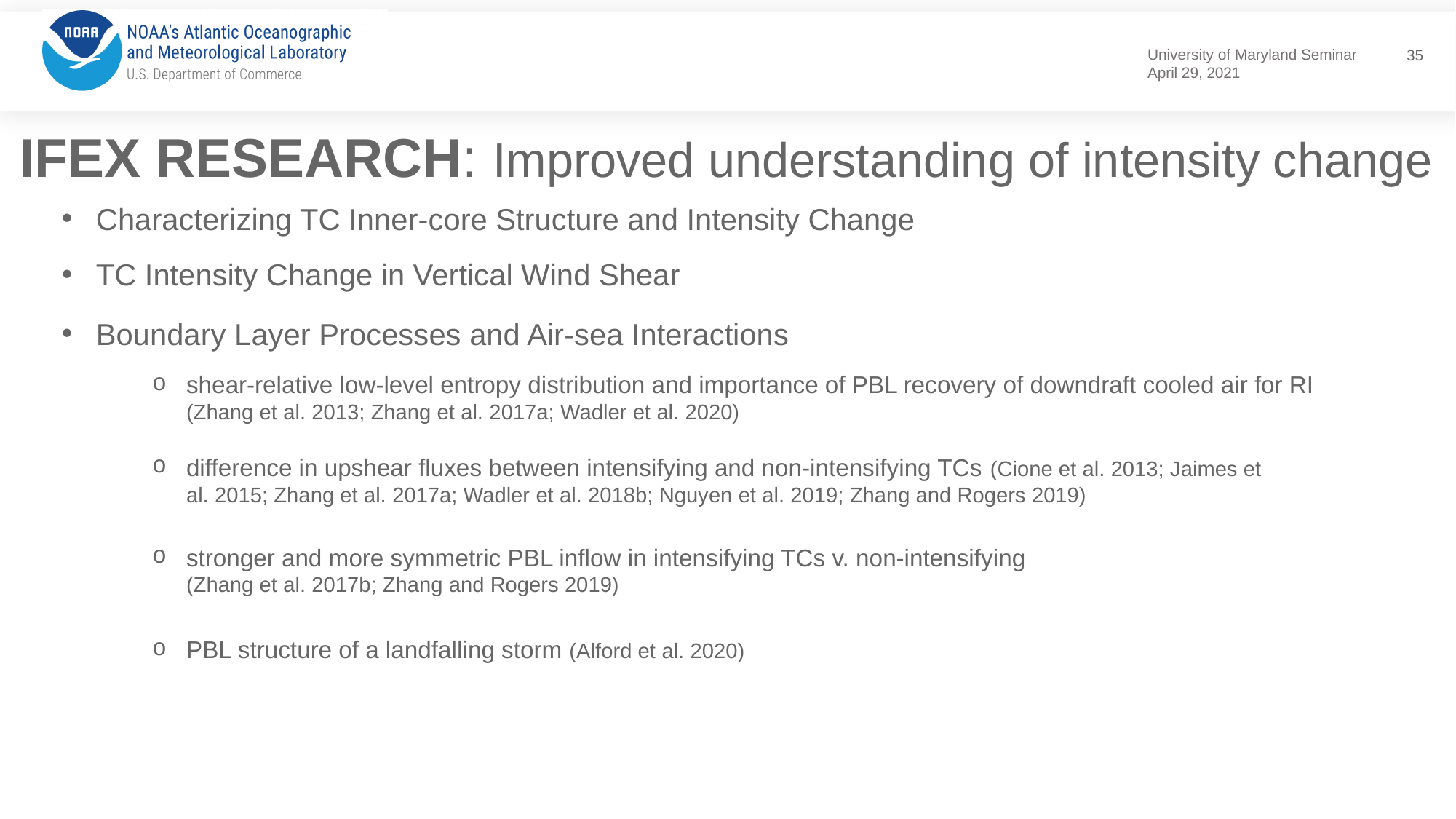

35
IFEX RESEARCH: Improved understanding of intensity change
Characterizing TC Inner-core Structure and Intensity Change
TC Intensity Change in Vertical Wind Shear
Boundary Layer Processes and Air-sea Interactions
shear-relative low-level entropy distribution and importance of PBL recovery of downdraft cooled air for RI (Zhang et al. 2013; Zhang et al. 2017a; Wadler et al. 2020)

difference in upshear fluxes between intensifying and non-intensifying TCs (Cione et al. 2013; Jaimes et al. 2015; Zhang et al. 2017a; Wadler et al. 2018b; Nguyen et al. 2019; Zhang and Rogers 2019)

stronger and more symmetric PBL inflow in intensifying TCs v. non-intensifying                                (Zhang et al. 2017b; Zhang and Rogers 2019)

PBL structure of a landfalling storm (Alford et al. 2020)